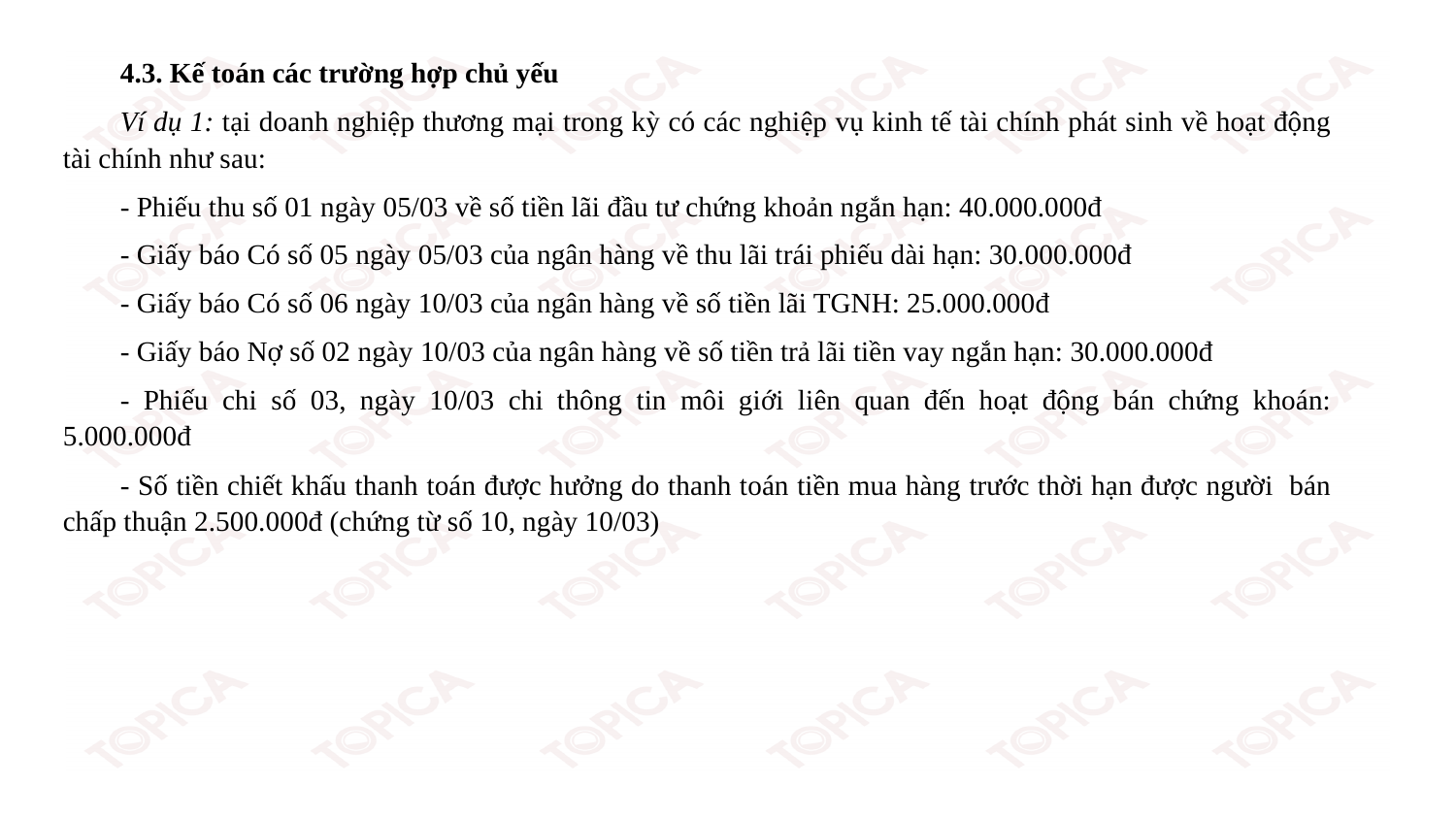

4.3. Kế toán các trường hợp chủ yếu
Ví dụ 1: tại doanh nghiệp thương mại trong kỳ có các nghiệp vụ kinh tế tài chính phát sinh về hoạt động tài chính như sau:
- Phiếu thu số 01 ngày 05/03 về số tiền lãi đầu tư chứng khoản ngắn hạn: 40.000.000đ
- Giấy báo Có số 05 ngày 05/03 của ngân hàng về thu lãi trái phiếu dài hạn: 30.000.000đ
- Giấy báo Có số 06 ngày 10/03 của ngân hàng về số tiền lãi TGNH: 25.000.000đ
- Giấy báo Nợ số 02 ngày 10/03 của ngân hàng về số tiền trả lãi tiền vay ngắn hạn: 30.000.000đ
- Phiếu chi số 03, ngày 10/03 chi thông tin môi giới liên quan đến hoạt động bán chứng khoán: 5.000.000đ
- Số tiền chiết khấu thanh toán được hưởng do thanh toán tiền mua hàng trước thời hạn được người  bán chấp thuận 2.500.000đ (chứng từ số 10, ngày 10/03)